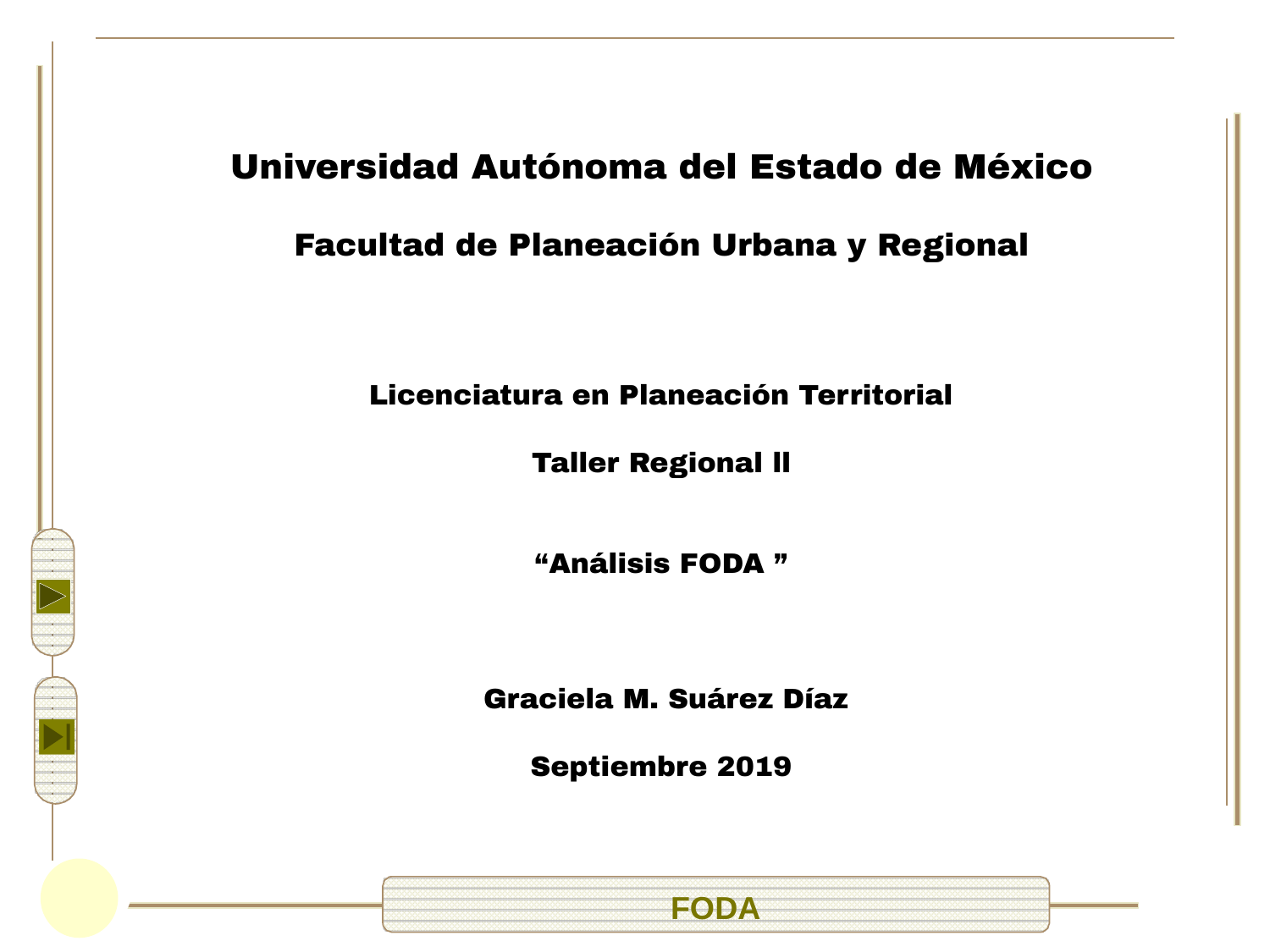

Universidad Autónoma del Estado de México

Facultad de Planeación Urbana y Regional

Licenciatura en Planeación Territorial

Taller Regional ll

“Análisis FODA ”

 Graciela M. Suárez Díaz

Septiembre 2019

FODA